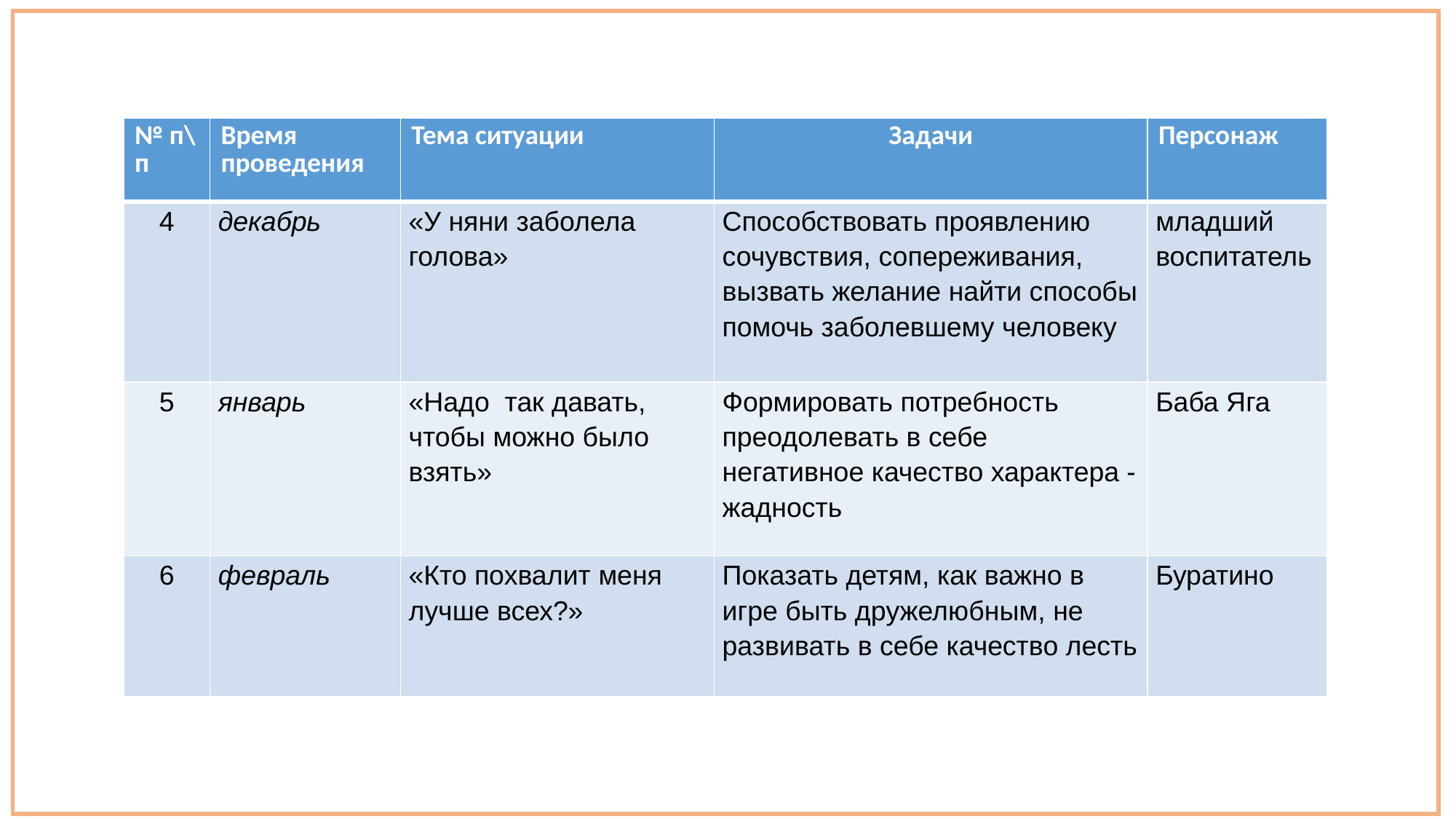

| № п\п | Время проведения | Тема ситуации | Задачи | Персонаж |
| --- | --- | --- | --- | --- |
| 4 | декабрь | «У няни заболела голова» | Способствовать проявлению сочувствия, сопереживания, вызвать желание найти способы помочь заболевшему человеку | младший воспитатель |
| 5 | январь | «Надо так давать, чтобы можно было взять» | Формировать потребность преодолевать в себе негативное качество характера - жадность | Баба Яга |
| 6 | февраль | «Кто похвалит меня лучше всех?» | Показать детям, как важно в игре быть дружелюбным, не развивать в себе качество лесть | Буратино |